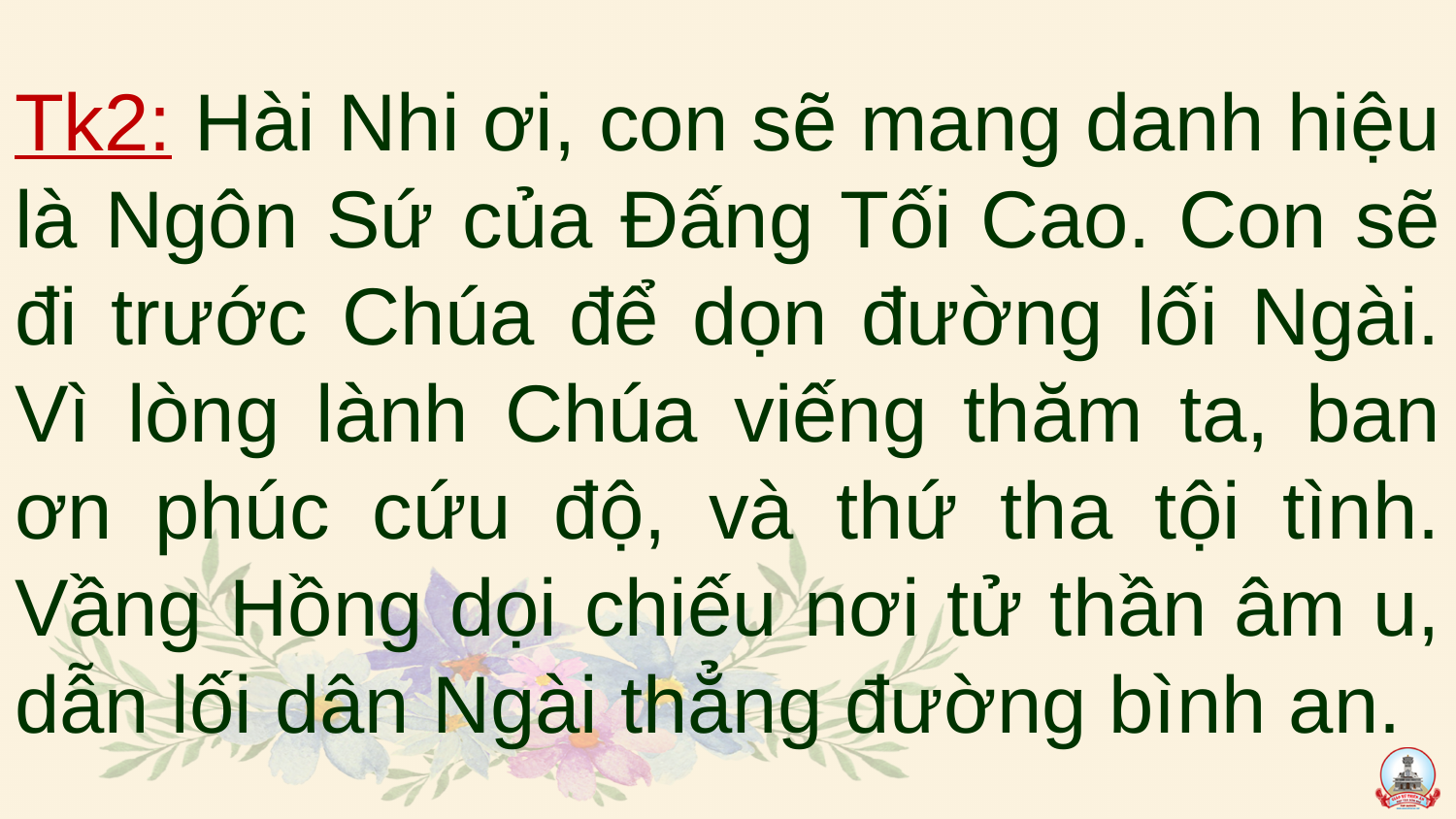

# Tk2: Hài Nhi ơi, con sẽ mang danh hiệu là Ngôn Sứ của Đấng Tối Cao. Con sẽ đi trước Chúa để dọn đường lối Ngài. Vì lòng lành Chúa viếng thăm ta, ban ơn phúc cứu độ, và thứ tha tội tình. Vầng Hồng dọi chiếu nơi tử thần âm u, dẫn lối dân Ngài thẳng đường bình an.